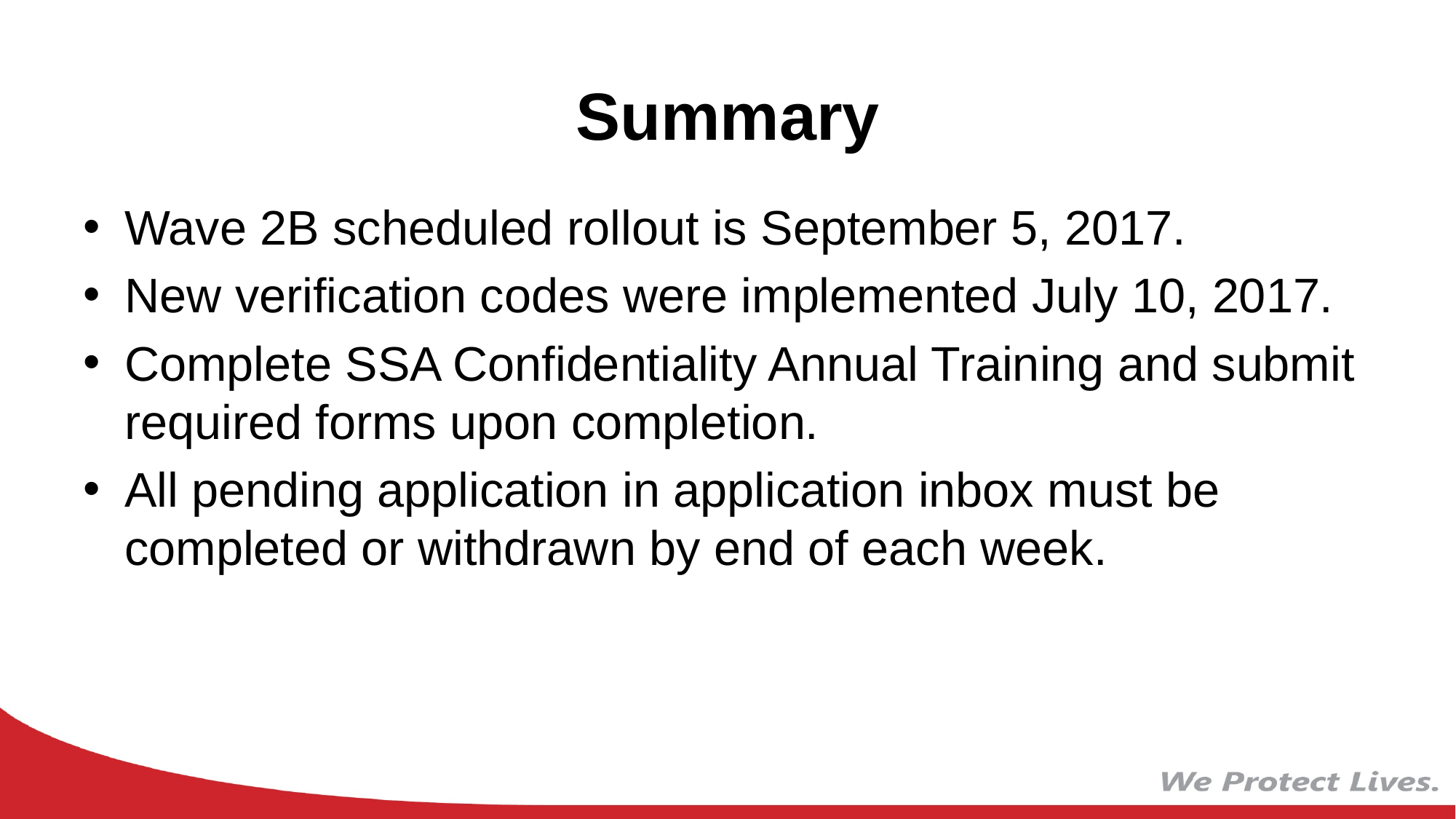

# Summary
Wave 2B scheduled rollout is September 5, 2017.
New verification codes were implemented July 10, 2017.
Complete SSA Confidentiality Annual Training and submit required forms upon completion.
All pending application in application inbox must be completed or withdrawn by end of each week.